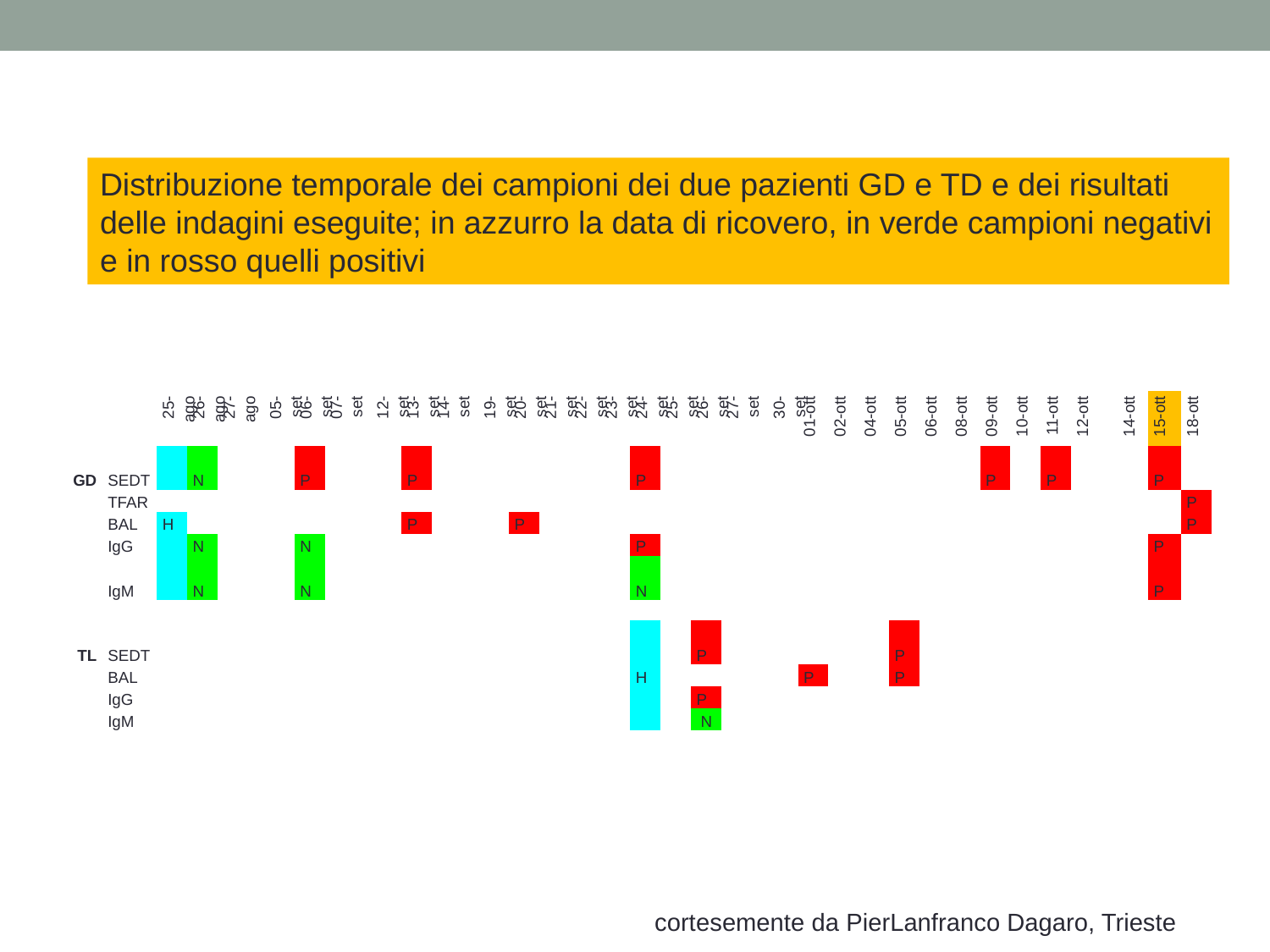

Distribuzione temporale dei campioni dei due pazienti GD e TD e dei risultati delle indagini eseguite; in azzurro la data di ricovero, in verde campioni negativi e in rosso quelli positivi
|  |  | 25-ago | 26-ago | 27-ago |  | 05-set | 06-set | 07-set |  | 12-set | 13-set | 14-set |  | 19-set | 20-set | 21-set | 22-set | 23-set | 24-set | 25-set | 26-set | 27-set |  | 30-set | 01-ott | 02-ott | 04-ott | 05-ott | 06-ott | 08-ott | 09-ott | 10-ott | 11-ott | 12-ott |  | 14-ott | 15-ott | 18-ott |
| --- | --- | --- | --- | --- | --- | --- | --- | --- | --- | --- | --- | --- | --- | --- | --- | --- | --- | --- | --- | --- | --- | --- | --- | --- | --- | --- | --- | --- | --- | --- | --- | --- | --- | --- | --- | --- | --- | --- |
| GD | SEDT |  | N |  |  |  | P |  |  |  | P |  |  |  |  |  |  |  | P |  |  |  |  |  |  |  |  |  |  |  | P |  | P |  |  |  | P |  |
|  | TFAR |  |  |  |  |  |  |  |  |  |  |  |  |  |  |  |  |  |  |  |  |  |  |  |  |  |  |  |  |  |  |  |  |  |  |  |  | P |
|  | BAL | H |  |  |  |  |  |  |  |  | P |  |  |  | P |  |  |  |  |  |  |  |  |  |  |  |  |  |  |  |  |  |  |  |  |  |  | P |
|  | IgG |  | N |  |  |  | N |  |  |  |  |  |  |  |  |  |  |  | P |  |  |  |  |  |  |  |  |  |  |  |  |  |  |  |  |  | P |  |
|  | IgM |  | N |  |  |  | N |  |  |  |  |  |  |  |  |  |  |  | N |  |  |  |  |  |  |  |  |  |  |  |  |  |  |  |  |  | P |  |
|  |  |  |  |  |  |  |  |  |  |  |  |  |  |  |  |  |  |  |  |  |  |  |  |  |  |  |  |  |  |  |  |  |  |  |  |  |  |  |
| TL | SEDT |  |  |  |  |  |  |  |  |  |  |  |  |  |  |  |  |  |  |  | P |  |  |  |  |  |  | P |  |  |  |  |  |  |  |  |  |  |
|  | BAL |  |  |  |  |  |  |  |  |  |  |  |  |  |  |  |  |  | H |  |  |  |  |  | P |  |  | P |  |  |  |  |  |  |  |  |  |  |
|  | IgG |  |  |  |  |  |  |  |  |  |  |  |  |  |  |  |  |  |  |  | P |  |  |  |  |  |  |  |  |  |  |  |  |  |  |  |  |  |
|  | IgM |  |  |  |  |  |  |  |  |  |  |  |  |  |  |  |  |  |  |  | N |  |  |  |  |  |  |  |  |  |  |  |  |  |  |  |  |  |
cortesemente da PierLanfranco Dagaro, Trieste